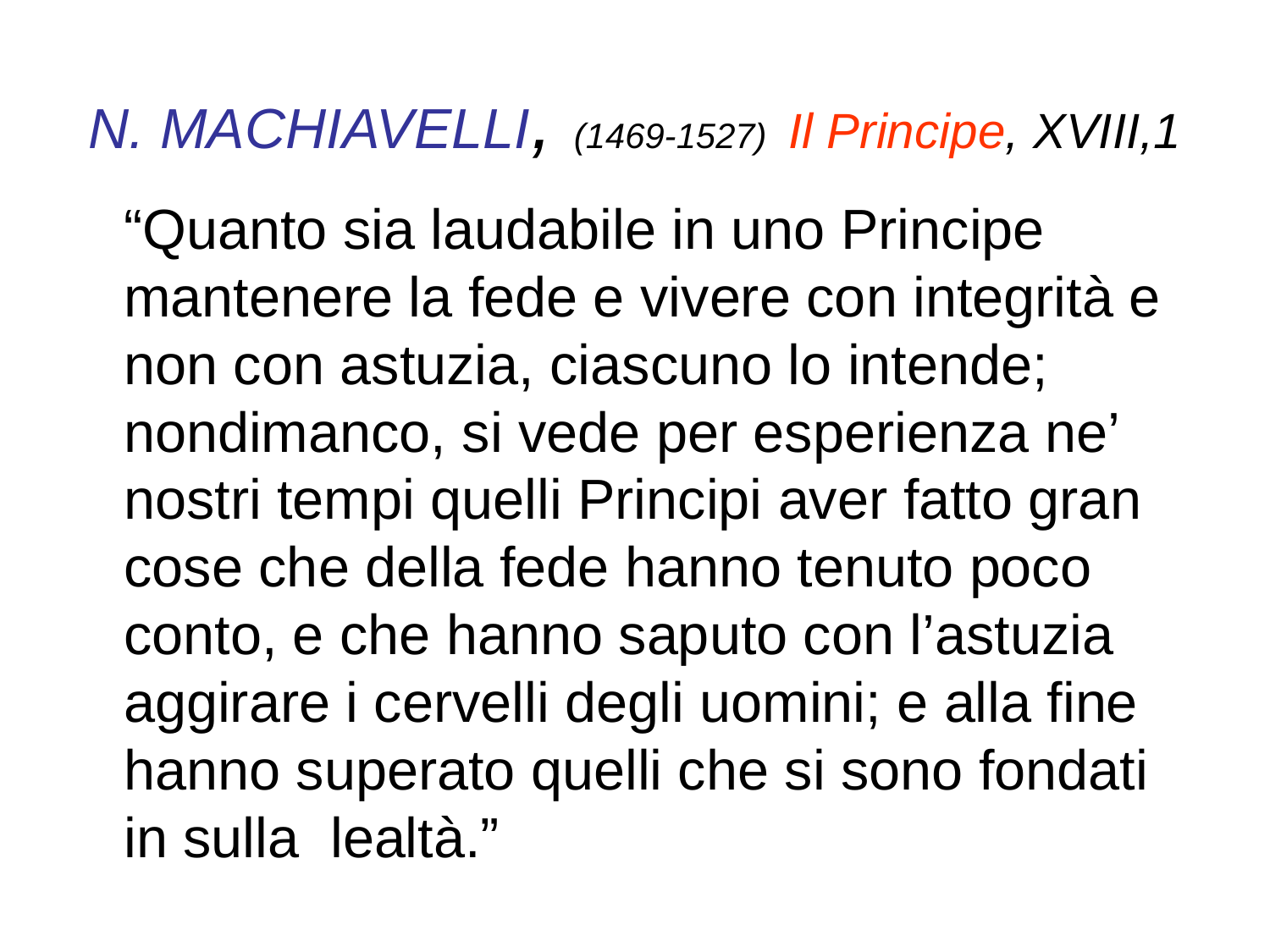

# N. MACHIAVELLI, (1469-1527) Il Principe, XVIII,1
	“Quanto sia laudabile in uno Principe mantenere la fede e vivere con integrità e non con astuzia, ciascuno lo intende; nondimanco, si vede per esperienza ne’ nostri tempi quelli Principi aver fatto gran cose che della fede hanno tenuto poco conto, e che hanno saputo con l’astuzia aggirare i cervelli degli uomini; e alla fine hanno superato quelli che si sono fondati in sulla  lealtà.”